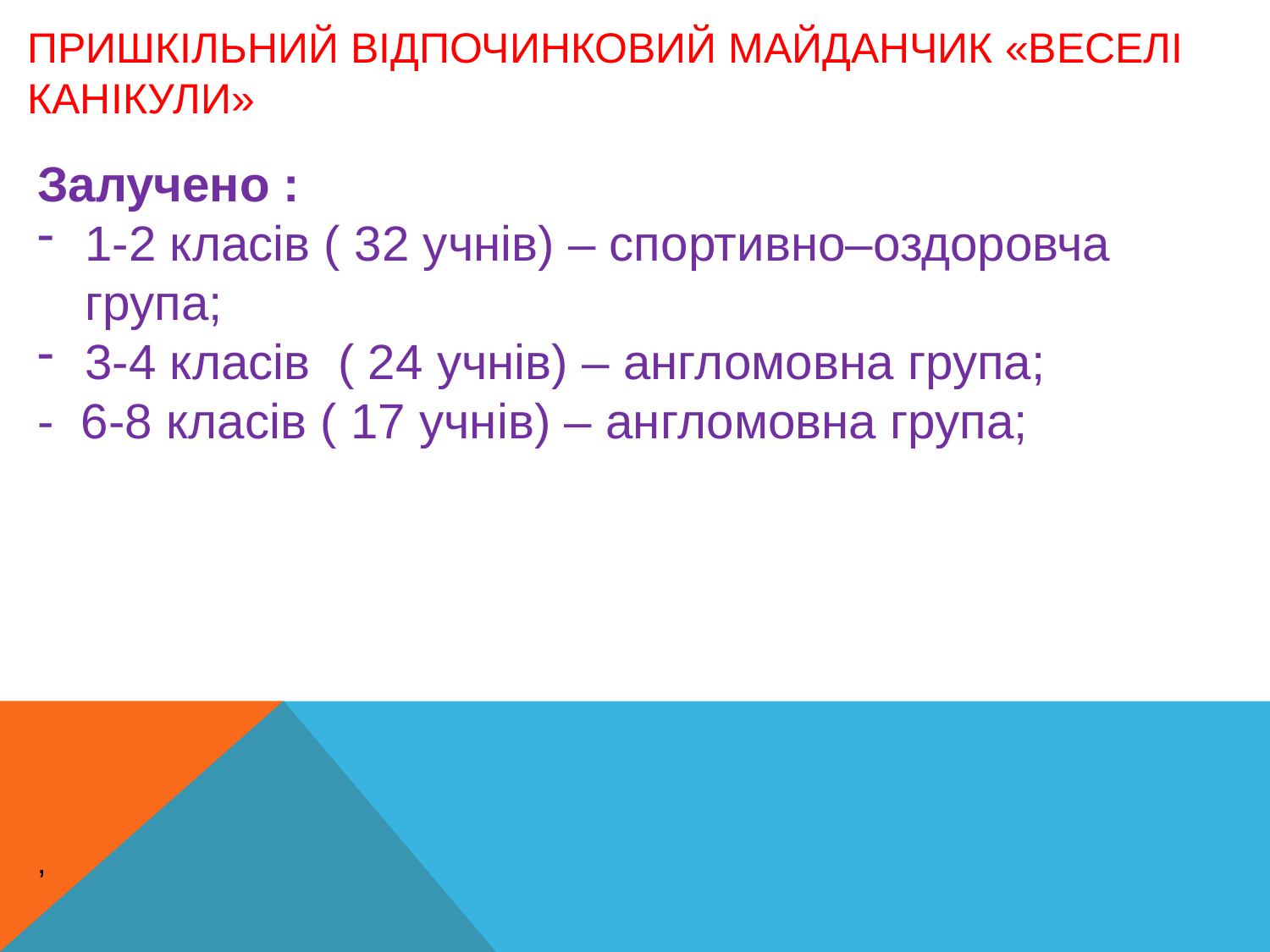

# пришкільний відпочинковий майданчик «Веселі канікули»
Залучено :
1-2 класів ( 32 учнів) – спортивно–оздоровча група;
3-4 класів  ( 24 учнів) – англомовна група;
-  6-8 класів ( 17 учнів) – англомовна група;

,